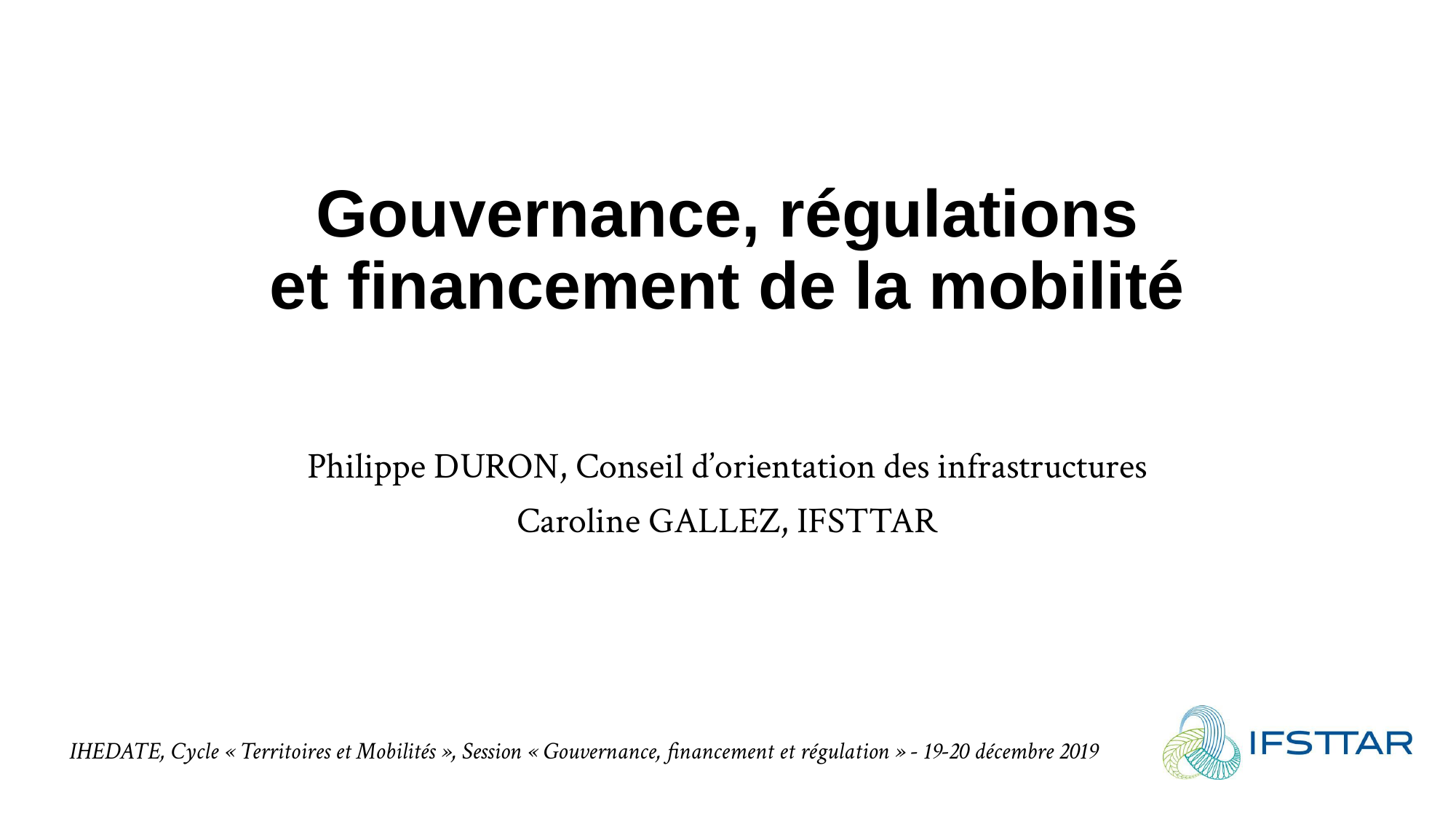

# Gouvernance, régulations et financement de la mobilité
Philippe DURON, Conseil d’orientation des infrastructures
Caroline GALLEZ, IFSTTAR
IHEDATE, Cycle « Territoires et Mobilités », Session « Gouvernance, financement et régulation » - 19-20 décembre 2019